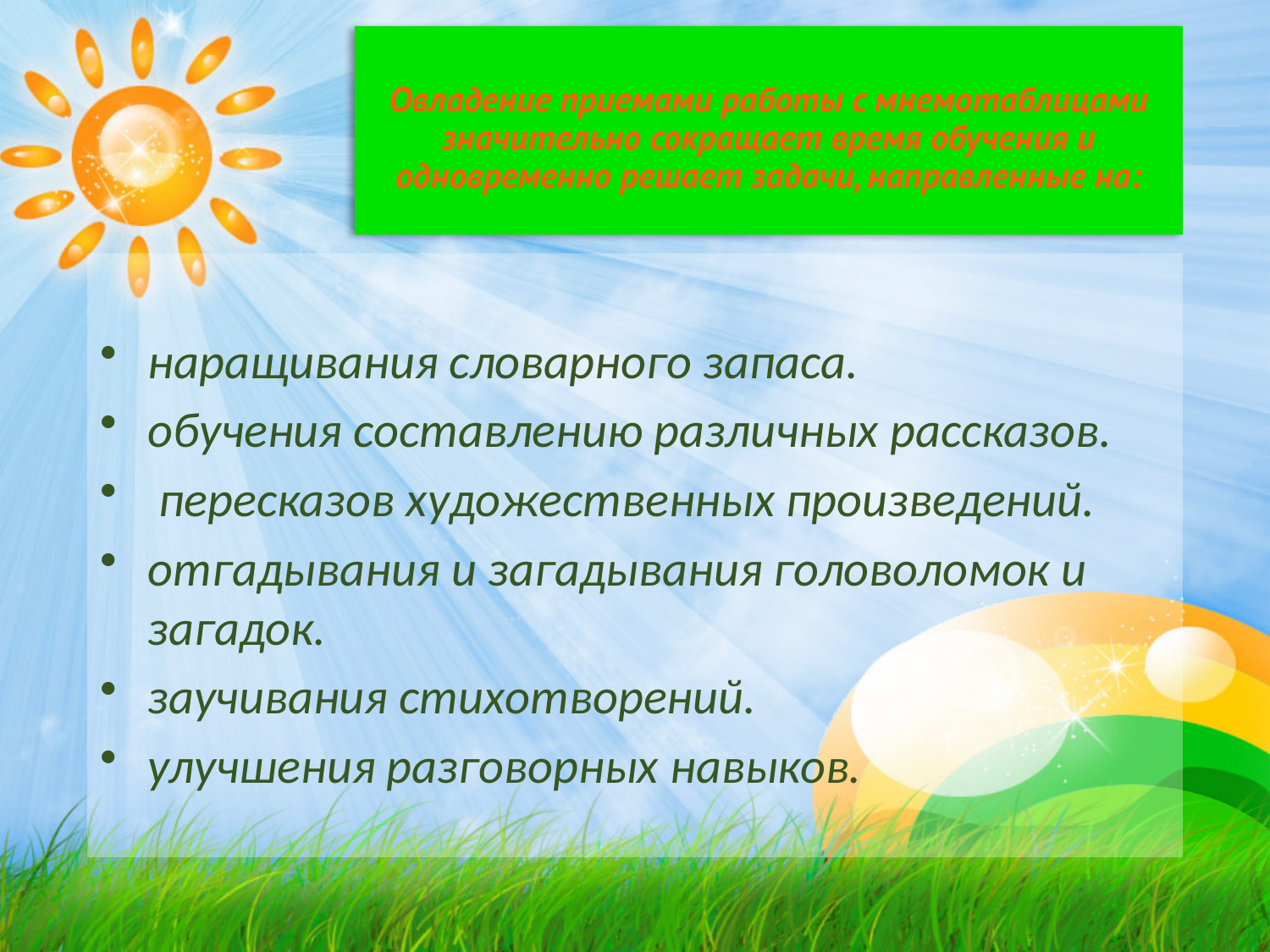

# Овладение приемами работы с мнемотаблицами значительно сокращает время обучения и одновременно решает задачи, направленные на:

наращивания словарного запаса.
обучения составлению различных рассказов.
 пересказов художественных произведений.
отгадывания и загадывания головоломок и загадок.
заучивания стихотворений.
улучшения разговорных навыков.